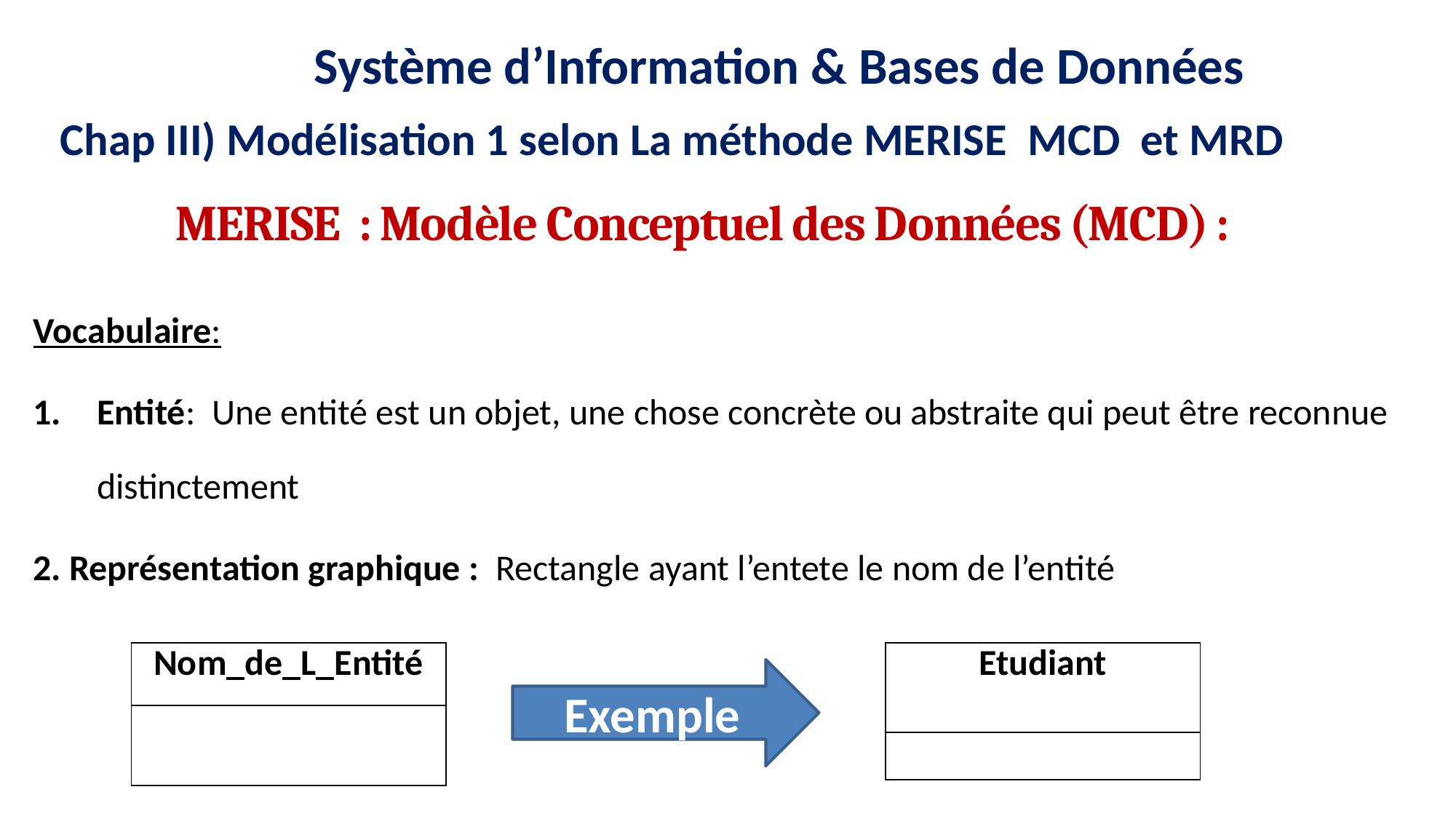

12
11
9
8
Système d’Information & Bases de Données
Chap III) Modélisation 1 selon La méthode MERISE  MCD  et MRD
MERISE  : Modèle Conceptuel des Données (MCD) :
Vocabulaire:
Entité:  Une entité est un objet, une chose concrète ou abstraite qui peut être reconnue distinctement
2. Représentation graphique :  Rectangle ayant l’entete le nom de l’entité

| Nom\_de\_L\_Entité |
| --- |
|  |
| Etudiant |
| --- |
|  |
Exemple